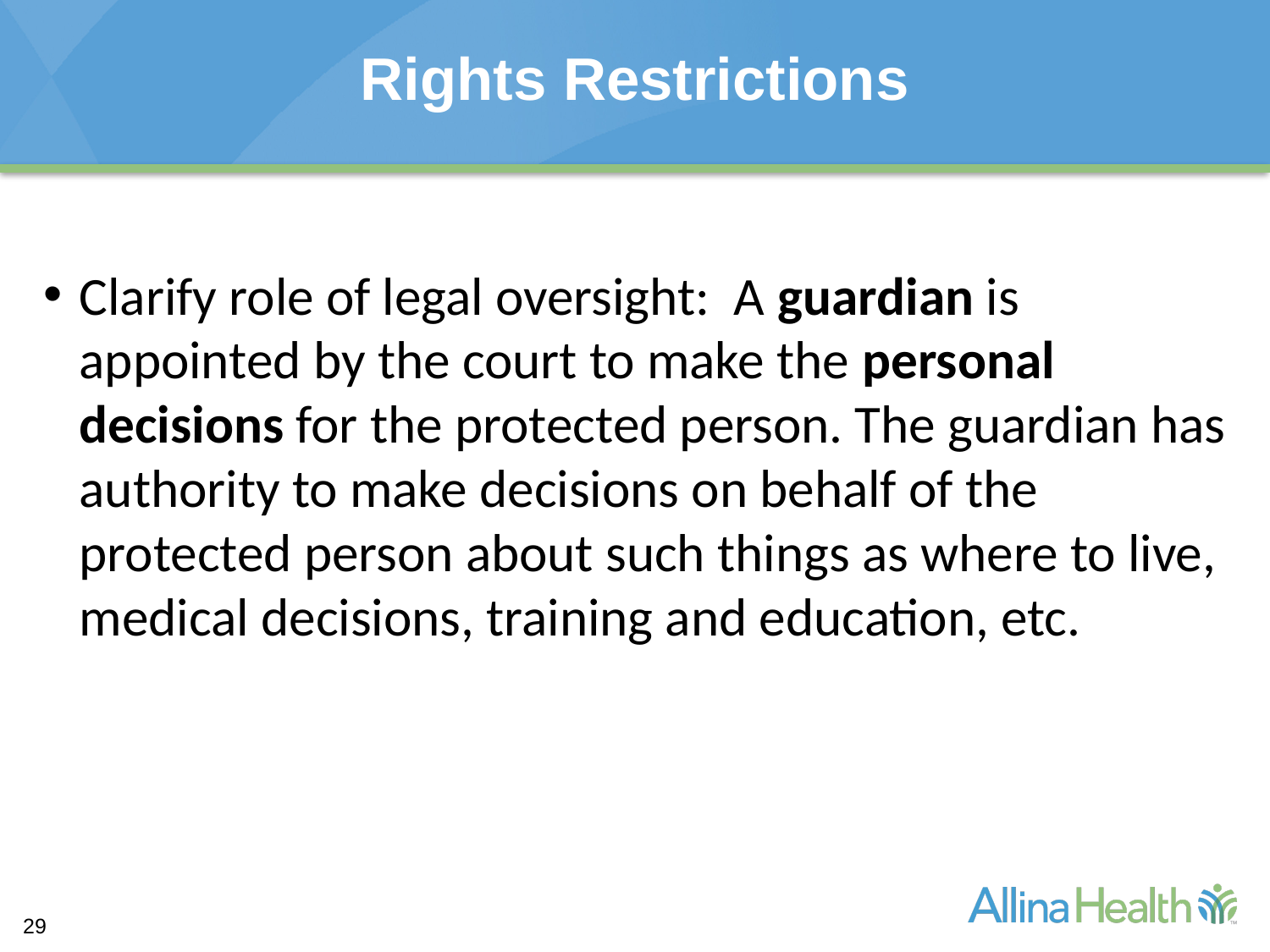

# Rights Restrictions

Clarify role of legal oversight:  A guardian is appointed by the court to make the personal decisions for the protected person. The guardian has authority to make decisions on behalf of the protected person about such things as where to live, medical decisions, training and education, etc.

29